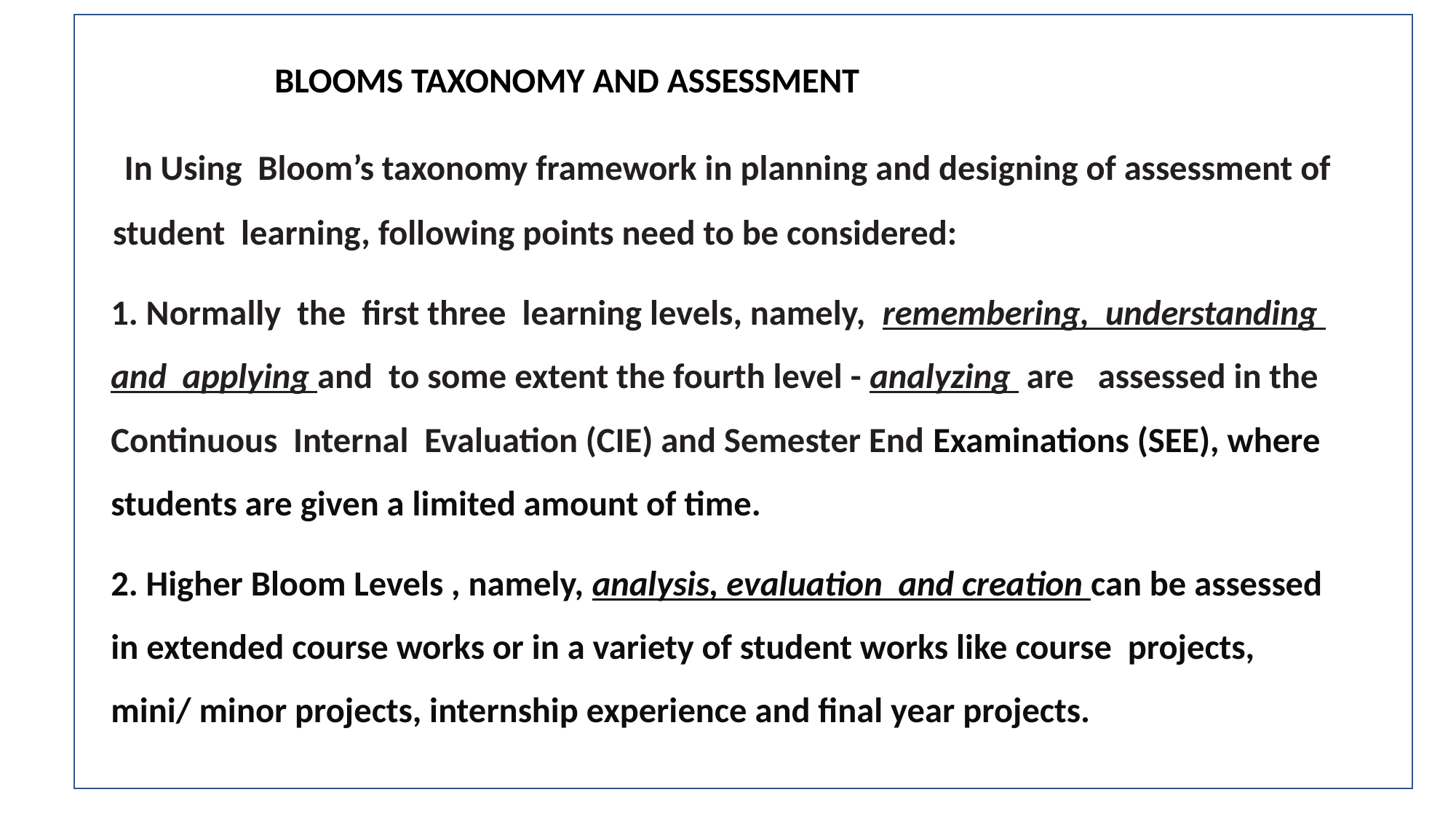

# BLOOMS TAXONOMY AND ASSESSMENT
 In Using  Bloom’s taxonomy framework in planning and designing of assessment of student  learning, following points need to be considered:
1. Normally  the  first three  learning levels, namely,  remembering,  understanding  and  applying and  to some extent the fourth level - analyzing  are   assessed in the  Continuous  Internal  Evaluation (CIE) and Semester End Examinations (SEE), where students are given a limited amount of time.
2. Higher Bloom Levels , namely, analysis, evaluation  and creation can be assessed in extended course works or in a variety of student works like course  projects, mini/ minor projects, internship experience and final year projects.